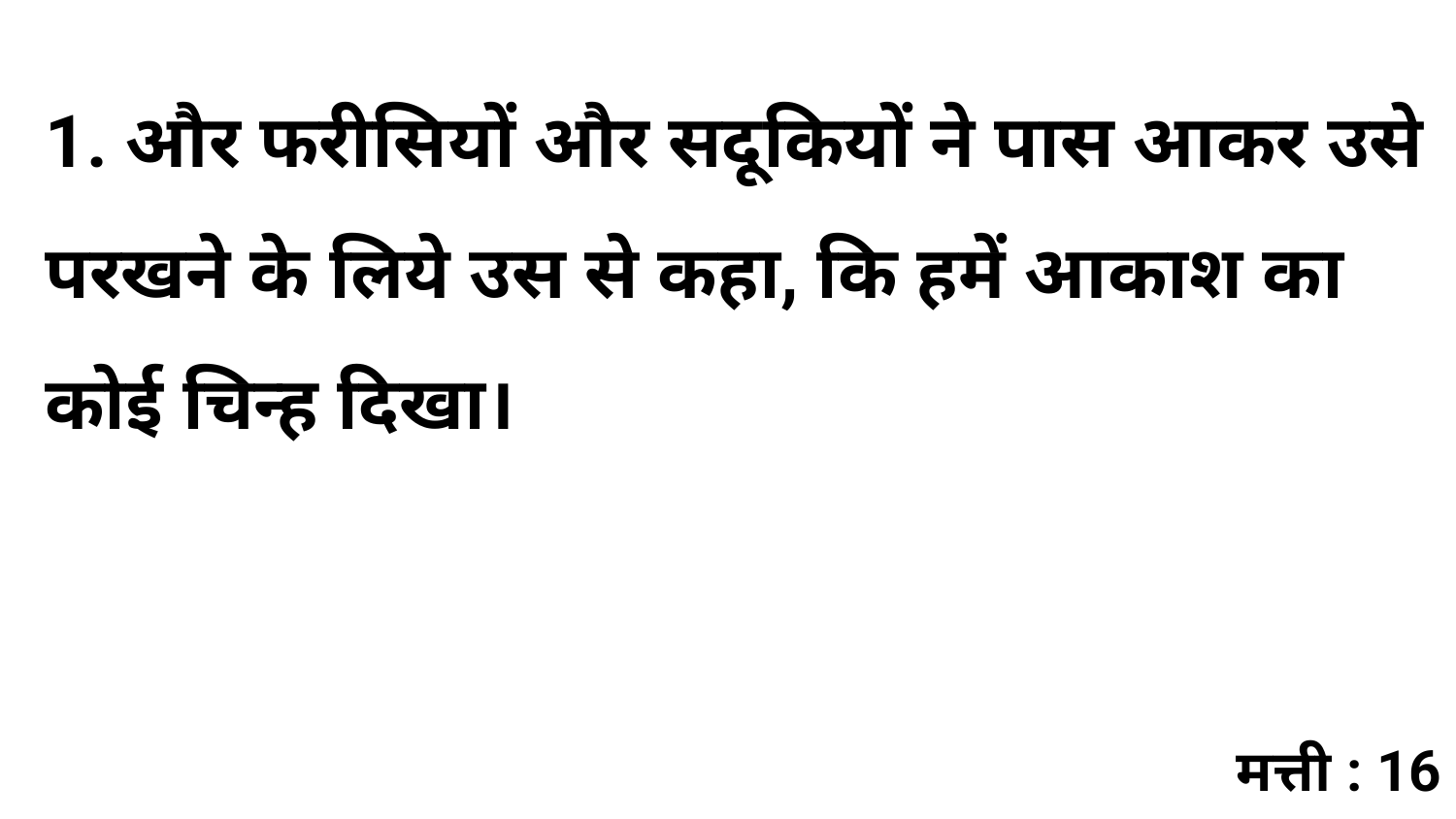

1. और फरीसियों और सदूकियों ने पास आकर उसे परखने के लिये उस से कहा, कि हमें आकाश का कोई चिन्ह दिखा।
मत्ती : 16